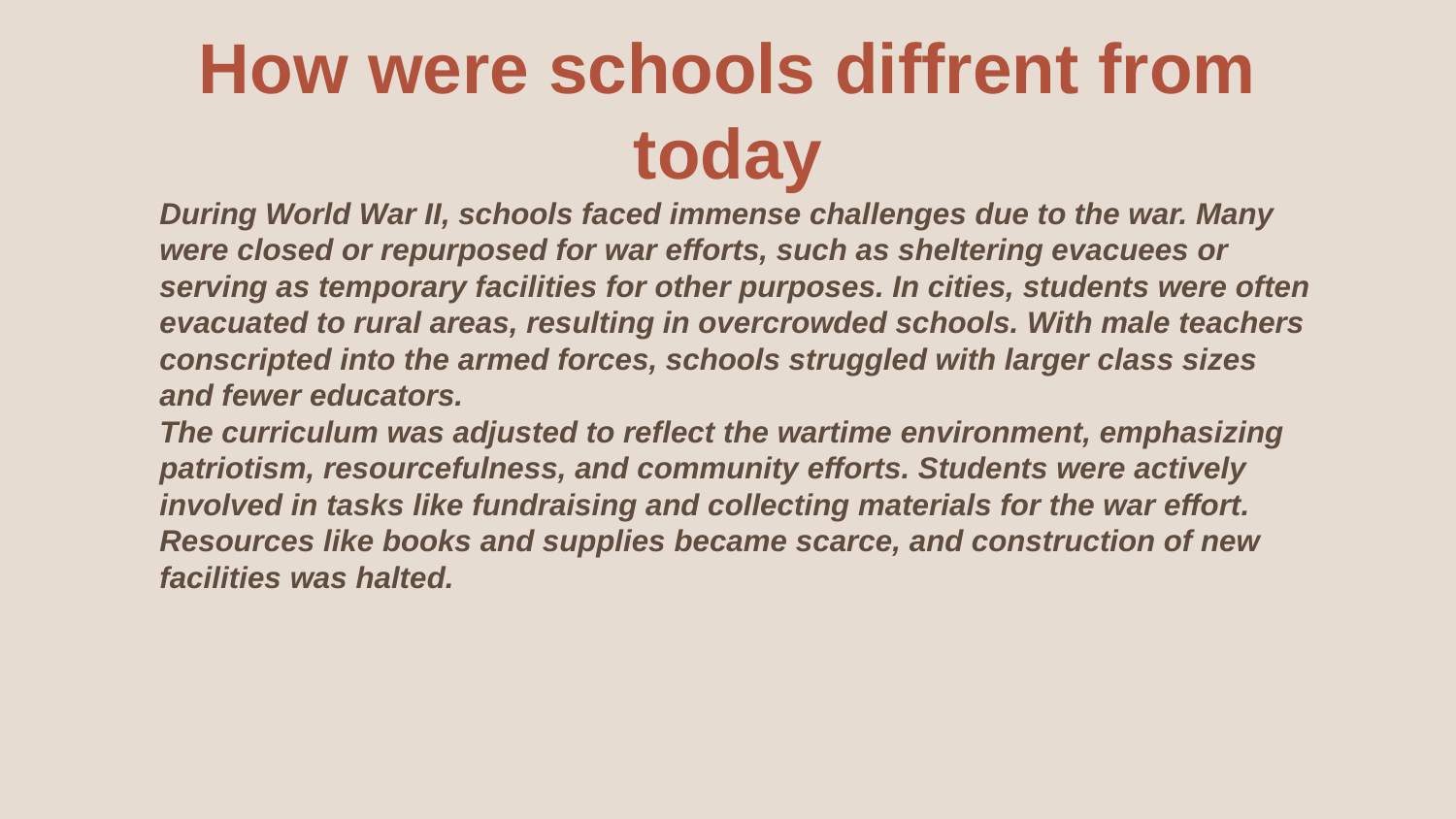

# How were schools diffrent from today
During World War II, schools faced immense challenges due to the war. Many were closed or repurposed for war efforts, such as sheltering evacuees or serving as temporary facilities for other purposes. In cities, students were often evacuated to rural areas, resulting in overcrowded schools. With male teachers conscripted into the armed forces, schools struggled with larger class sizes and fewer educators.
The curriculum was adjusted to reflect the wartime environment, emphasizing patriotism, resourcefulness, and community efforts. Students were actively involved in tasks like fundraising and collecting materials for the war effort. Resources like books and supplies became scarce, and construction of new facilities was halted.